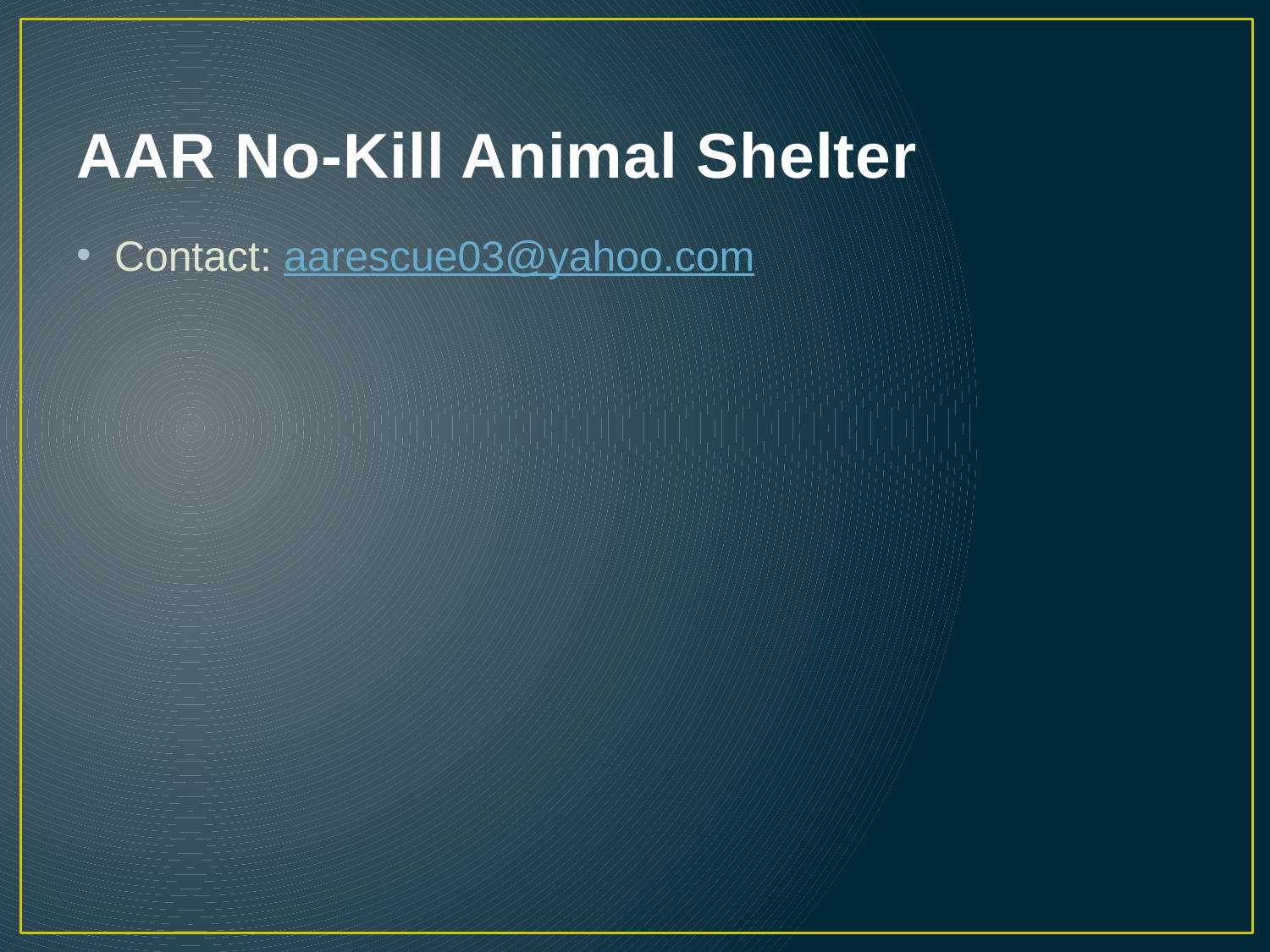

# AAR No-Kill Animal Shelter
Contact: aarescue03@yahoo.com